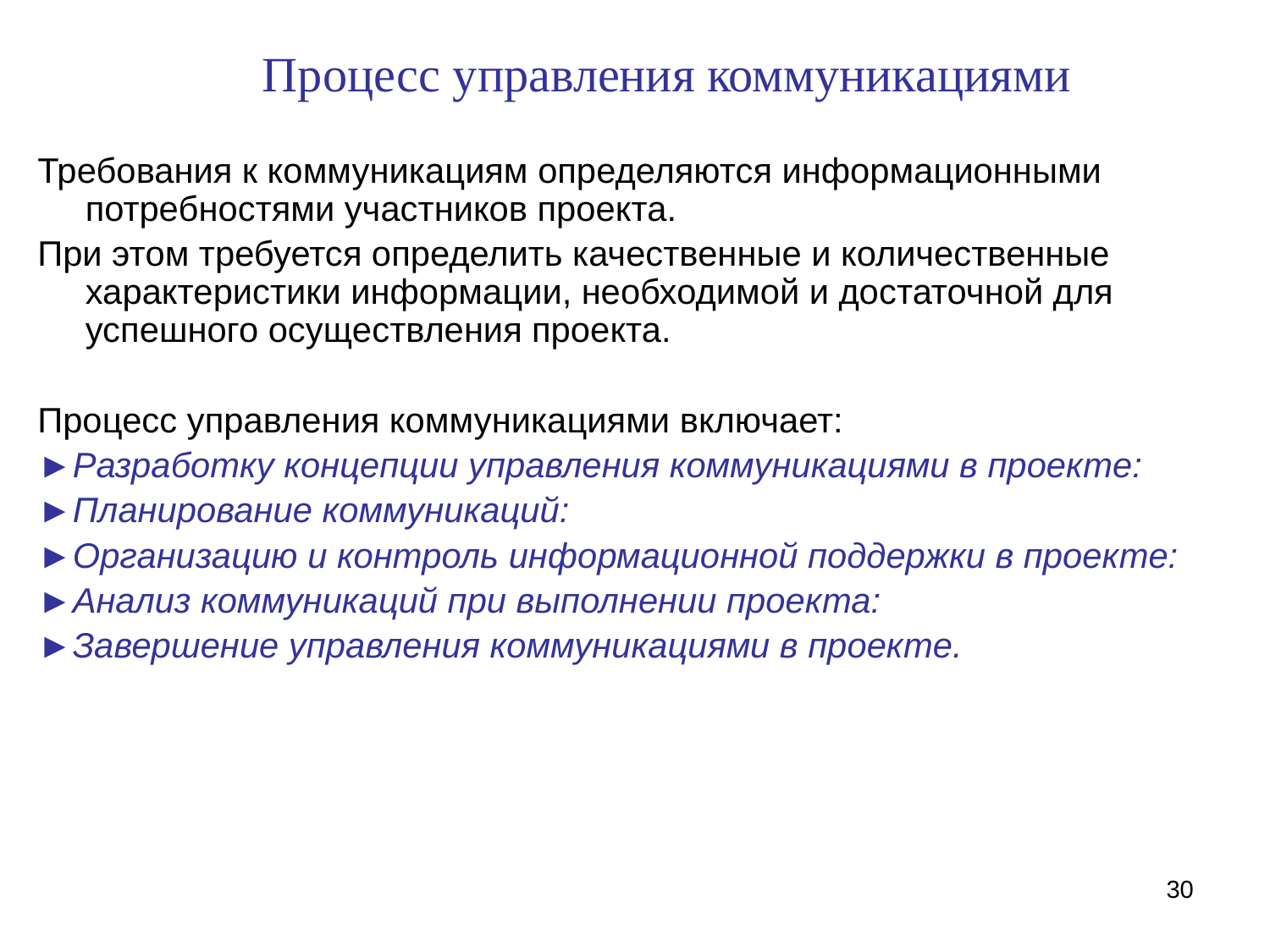

# Процесс управления коммуникациями
Требования к коммуникациям определяются информационными потребностями участников проекта.
При этом требуется определить качественные и количественные характеристики информации, необходимой и достаточной для успешного осуществления проекта.

Процесс управления коммуникациями включает:
►Разработку концепции управления коммуникациями в проекте:
►Планирование коммуникаций:
►Организацию и контроль информационной поддержки в проекте:
►Анализ коммуникаций при выполнении проекта:
►Завершение управления коммуникациями в проекте.

30